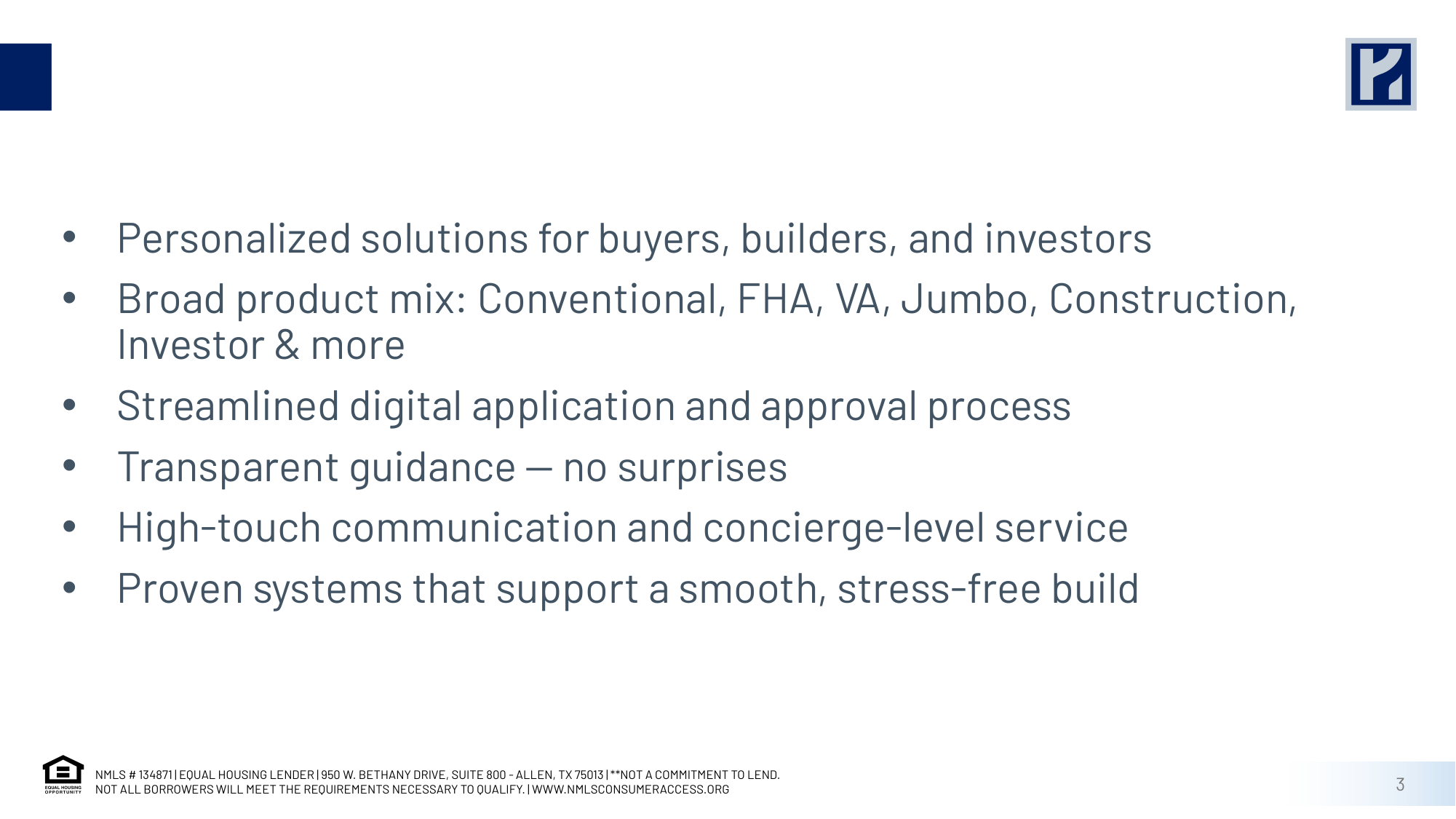

# Why [Loan Officer name] at Highlands Residential Mortgage?
Personalized solutions for buyers, builders, and investors
Broad product mix: Conventional, FHA, VA, Jumbo, Construction, Investor & more
Streamlined digital application and approval process
Transparent guidance — no surprises
High-touch communication and concierge-level service
Proven systems that support a smooth, stress-free build
3